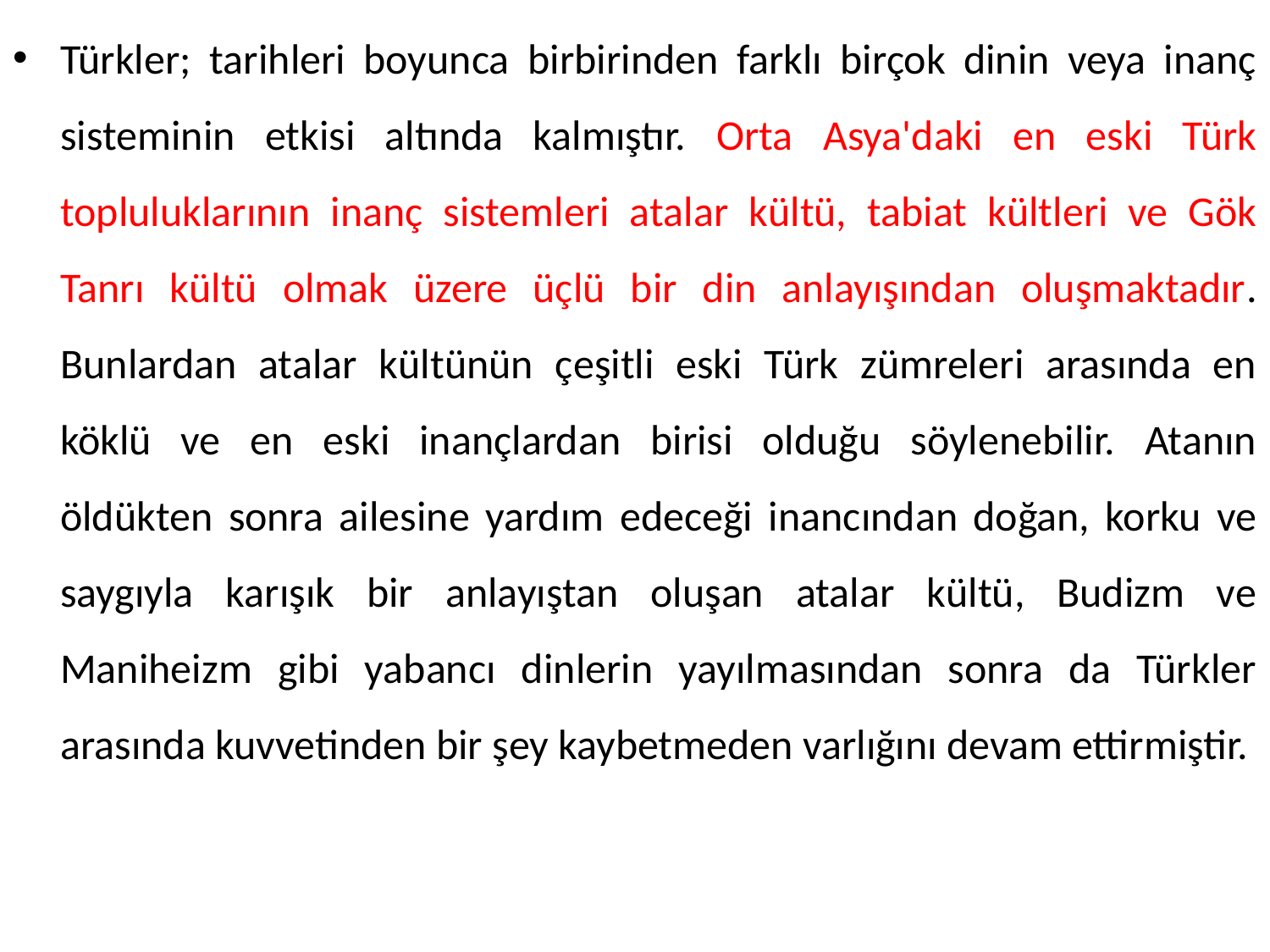

Türkler; tarihleri boyunca birbirinden farklı birçok dinin veya inanç sisteminin etkisi altında kalmıştır. Orta Asya'daki en eski Türk topluluklarının inanç sistemleri atalar kültü, tabiat kültleri ve Gök Tanrı kültü olmak üzere üçlü bir din anlayışından oluşmaktadır. Bunlardan atalar kültünün çeşitli eski Türk zümreleri arasında en köklü ve en eski inançlardan birisi olduğu söylenebilir. Atanın öldükten sonra ailesine yardım edeceği inancından doğan, korku ve saygıyla karışık bir anlayıştan oluşan atalar kültü, Budizm ve Maniheizm gibi yabancı dinlerin yayılmasından sonra da Türkler arasında kuvvetinden bir şey kaybetmeden varlığını devam ettirmiştir.